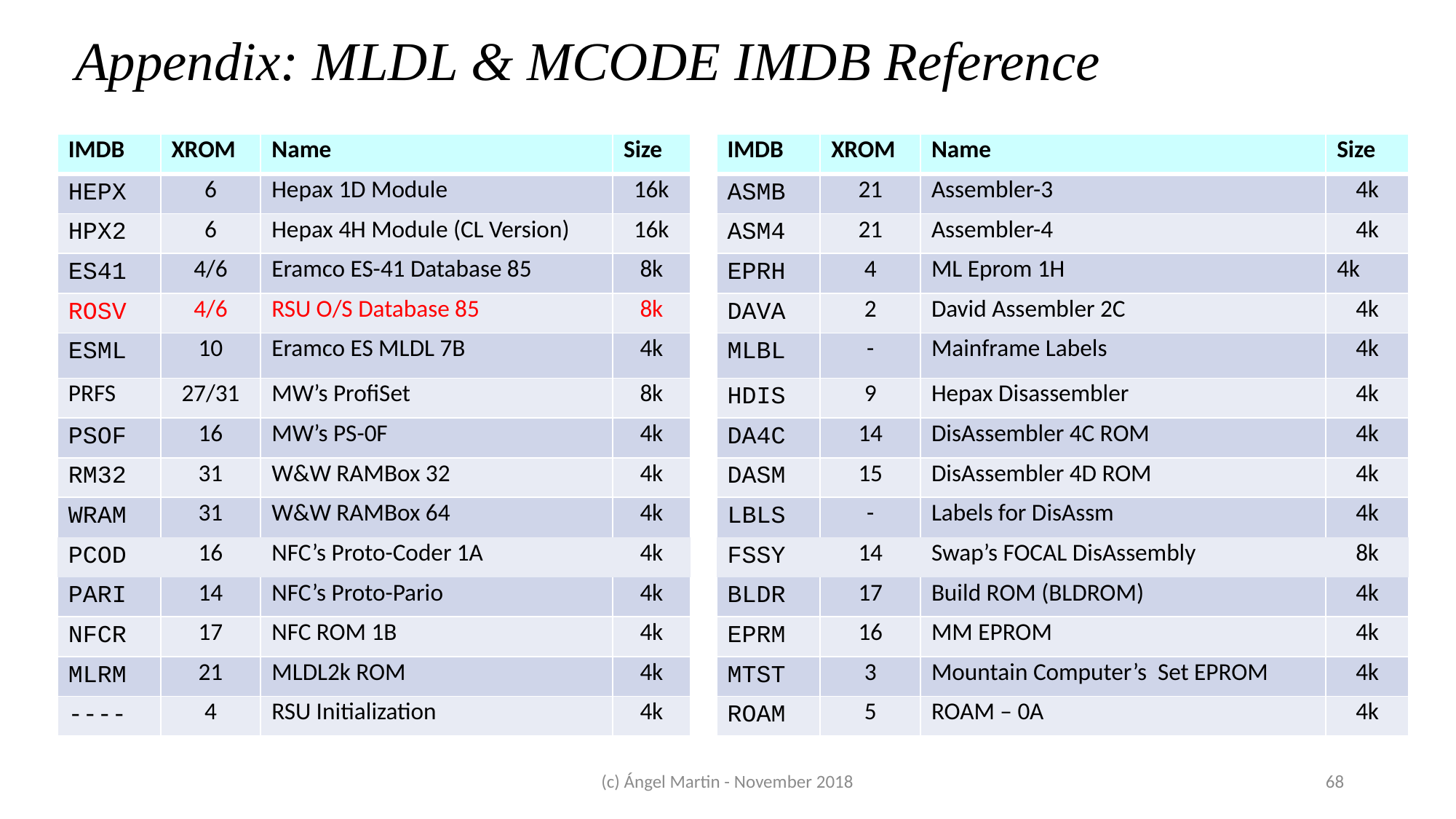

Appendix: MLDL & MCODE IMDB Reference
| IMDB | XROM | Name | Size |  | IMDB | XROM | Name | Size |
| --- | --- | --- | --- | --- | --- | --- | --- | --- |
| HEPX | 6 | Hepax 1D Module | 16k |  | ASMB | 21 | Assembler-3 | 4k |
| HPX2 | 6 | Hepax 4H Module (CL Version) | 16k |  | ASM4 | 21 | Assembler-4 | 4k |
| ES41 | 4/6 | Eramco ES-41 Database 85 | 8k |  | EPRH | 4 | ML Eprom 1H | 4k |
| ROSV | 4/6 | RSU O/S Database 85 | 8k |  | DAVA | 2 | David Assembler 2C | 4k |
| ESML | 10 | Eramco ES MLDL 7B | 4k |  | MLBL | - | Mainframe Labels | 4k |
| PRFS | 27/31 | MW’s ProfiSet | 8k |  | HDIS | 9 | Hepax Disassembler | 4k |
| PSOF | 16 | MW’s PS-0F | 4k |  | DA4C | 14 | DisAssembler 4C ROM | 4k |
| RM32 | 31 | W&W RAMBox 32 | 4k |  | DASM | 15 | DisAssembler 4D ROM | 4k |
| WRAM | 31 | W&W RAMBox 64 | 4k |  | LBLS | - | Labels for DisAssm | 4k |
| PCOD | 16 | NFC’s Proto-Coder 1A | 4k |  | FSSY | 14 | Swap’s FOCAL DisAssembly | 8k |
| PARI | 14 | NFC’s Proto-Pario | 4k |  | BLDR | 17 | Build ROM (BLDROM) | 4k |
| NFCR | 17 | NFC ROM 1B | 4k |  | EPRM | 16 | MM EPROM | 4k |
| MLRM | 21 | MLDL2k ROM | 4k |  | MTST | 3 | Mountain Computer’s Set EPROM | 4k |
| ---- | 4 | RSU Initialization | 4k |  | ROAM | 5 | ROAM – 0A | 4k |
(c) Ángel Martin - November 2018
68